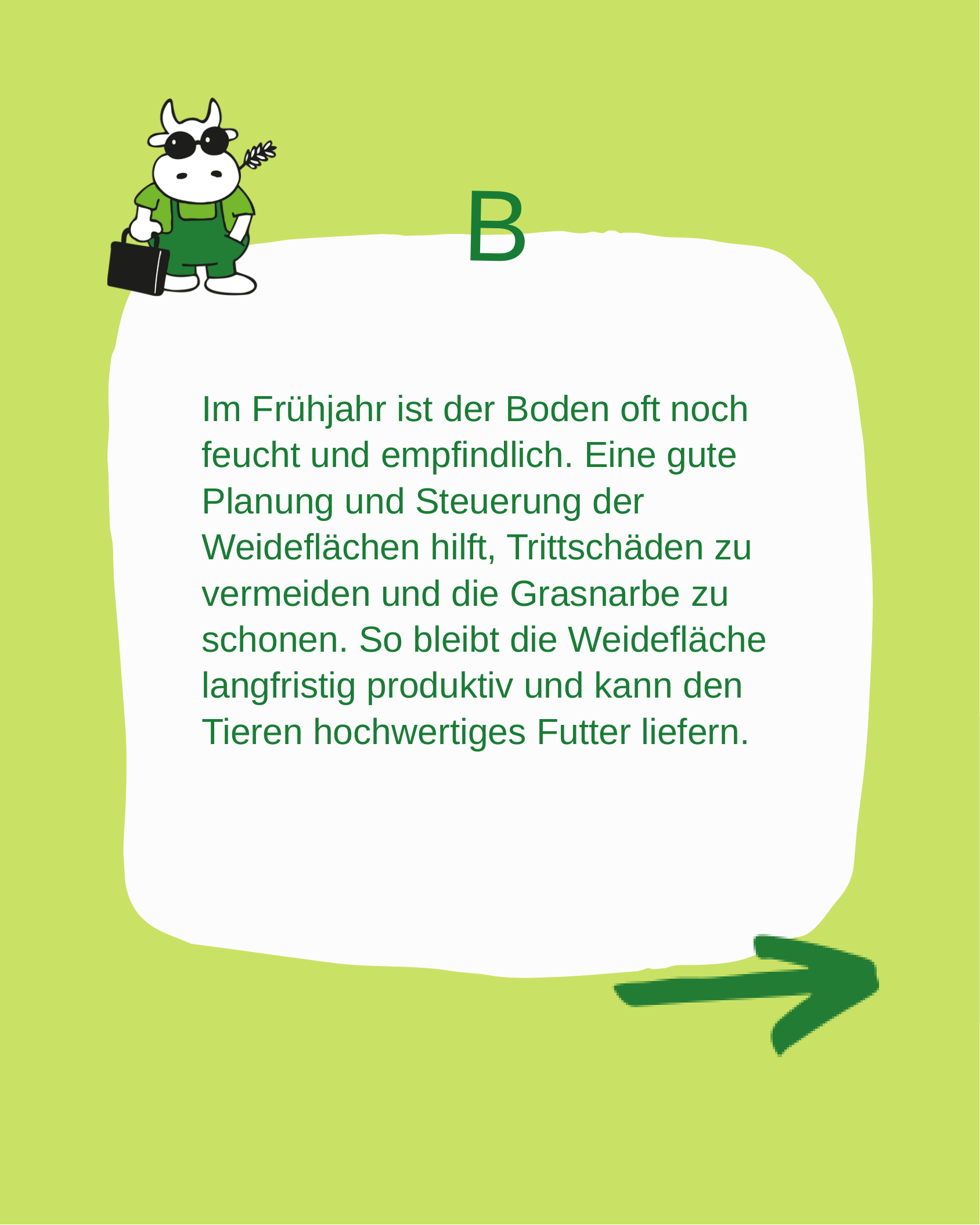

B

Im Frühjahr ist der Boden oft noch feucht und empfindlich. Eine gute Planung und Steuerung der Weideflächen hilft, Trittschäden zu vermeiden und die Grasnarbe zu schonen. So bleibt die Weidefläche langfristig produktiv und kann den Tieren hochwertiges Futter liefern.